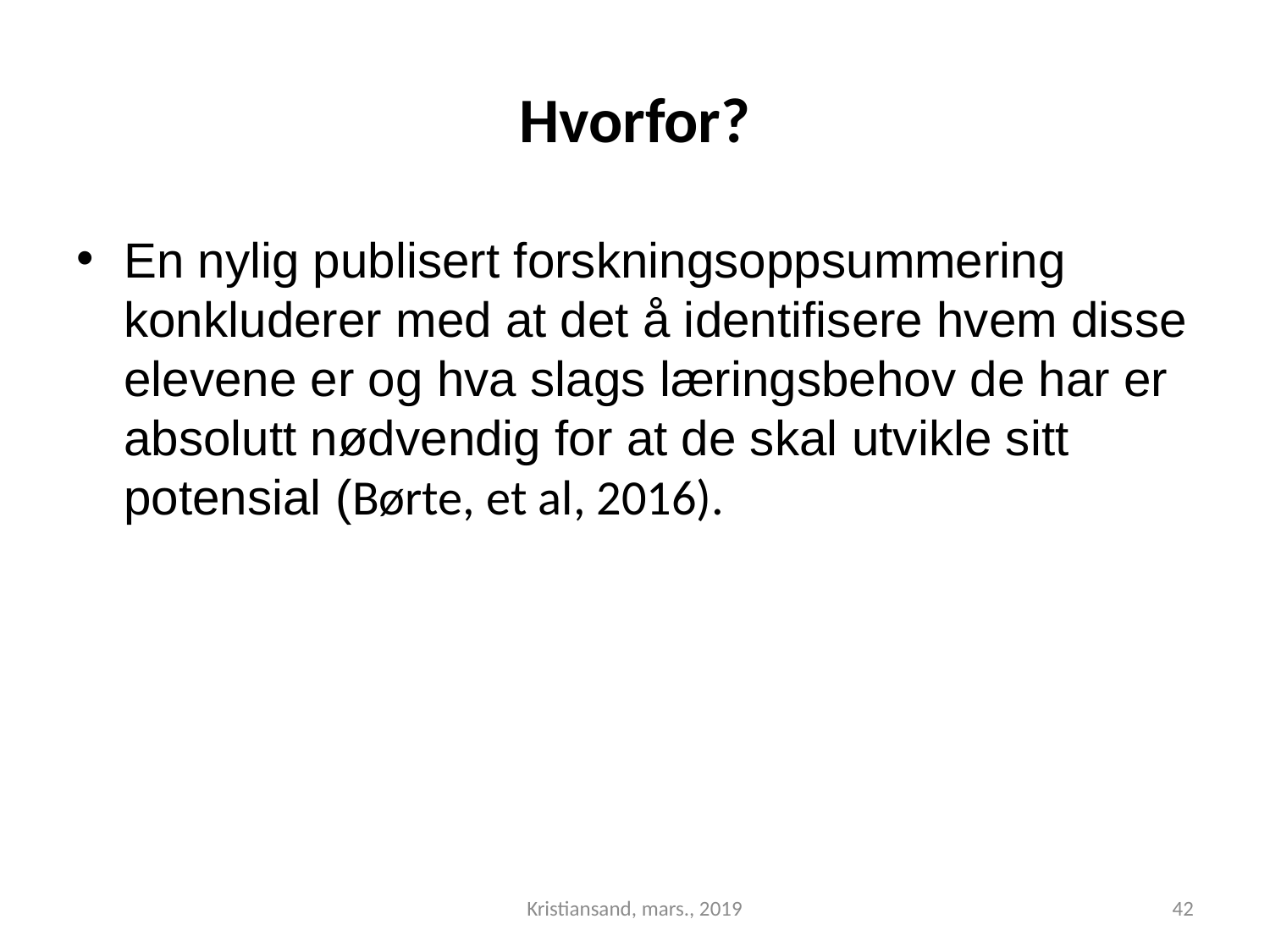

# Hvorfor?
En nylig publisert forskningsoppsummering konkluderer med at det å identifisere hvem disse elevene er og hva slags læringsbehov de har er absolutt nødvendig for at de skal utvikle sitt potensial (Børte, et al, 2016).

Kristiansand, mars., 2019
42